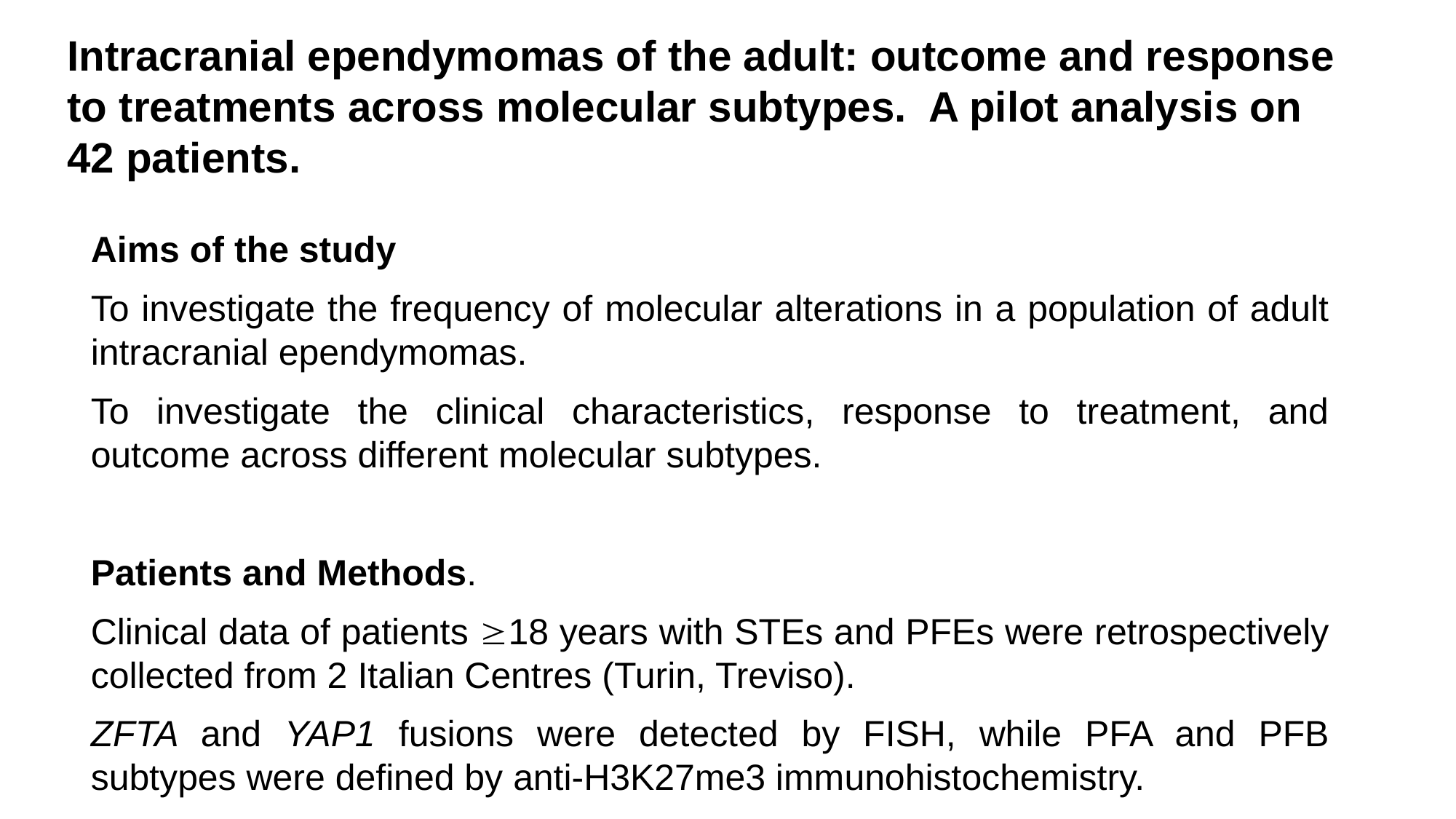

Intracranial ependymomas of the adult: outcome and response to treatments across molecular subtypes.  A pilot analysis on 42 patients.
Aims of the study
To investigate the frequency of molecular alterations in a population of adult intracranial ependymomas.
To investigate the clinical characteristics, response to treatment, and outcome across different molecular subtypes.

Patients and Methods.
Clinical data of patients ≥18 years with STEs and PFEs were retrospectively collected from 2 Italian Centres (Turin, Treviso).
ZFTA and YAP1 fusions were detected by FISH, while PFA and PFB subtypes were defined by anti-H3K27me3 immunohistochemistry.